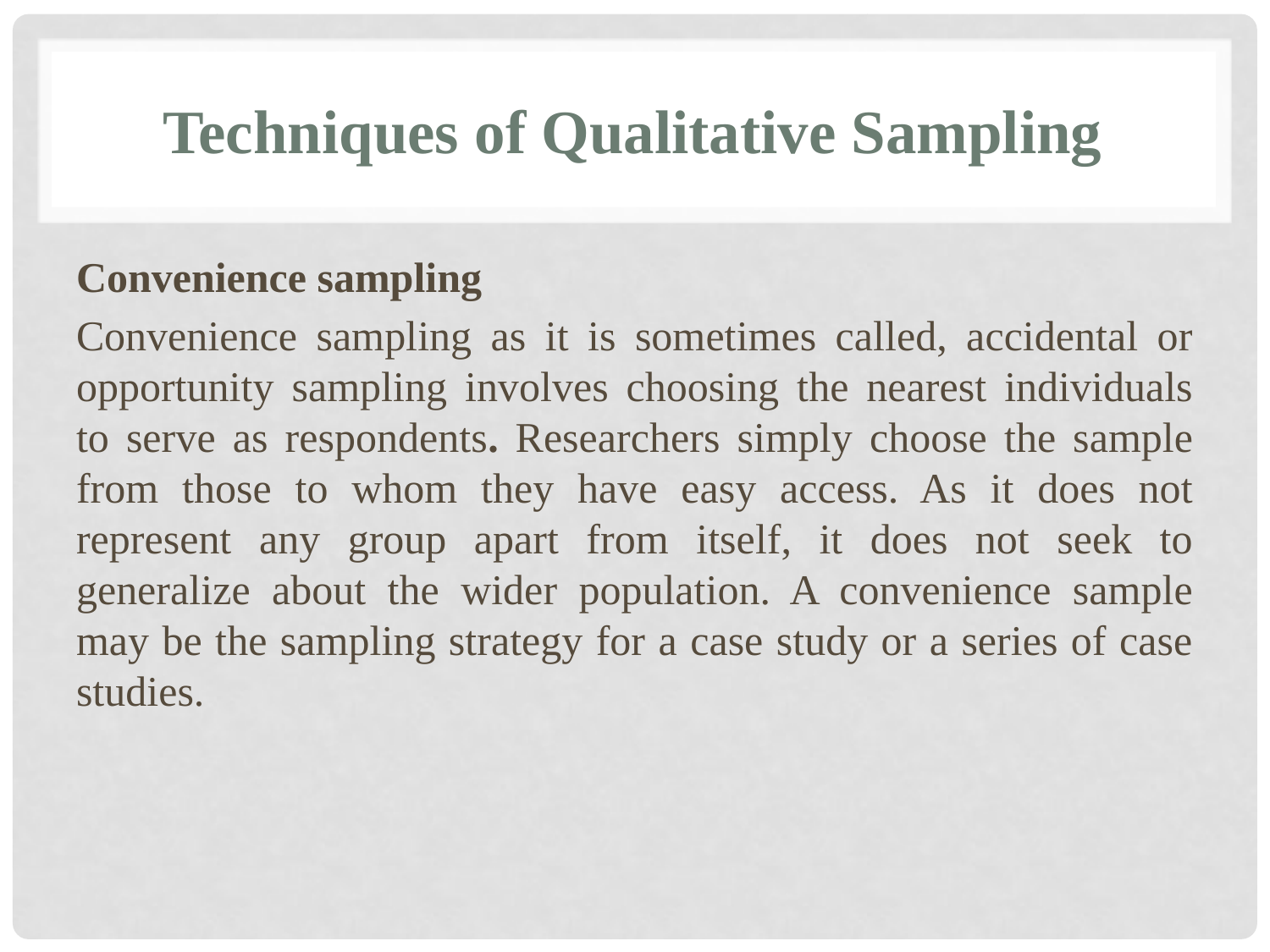

# Techniques of Qualitative Sampling
Convenience sampling
Convenience sampling as it is sometimes called, accidental or opportunity sampling involves choosing the nearest individuals to serve as respondents. Researchers simply choose the sample from those to whom they have easy access. As it does not represent any group apart from itself, it does not seek to generalize about the wider population. A convenience sample may be the sampling strategy for a case study or a series of case studies.